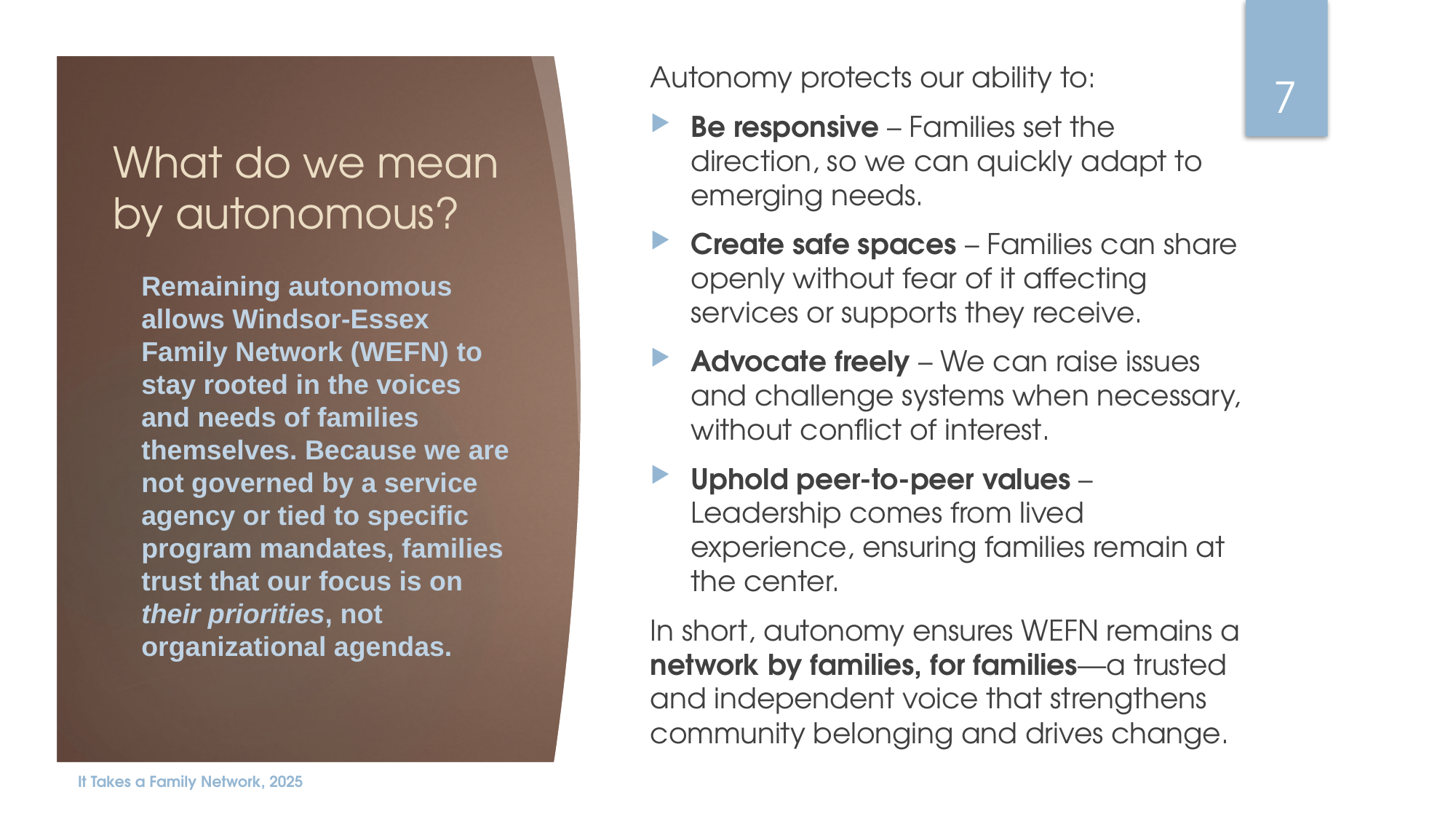

7
Autonomy protects our ability to:
Be responsive – Families set the direction, so we can quickly adapt to emerging needs.
Create safe spaces – Families can share openly without fear of it affecting services or supports they receive.
Advocate freely – We can raise issues and challenge systems when necessary, without conflict of interest.
Uphold peer-to-peer values – Leadership comes from lived experience, ensuring families remain at the center.
In short, autonomy ensures WEFN remains a network by families, for families—a trusted and independent voice that strengthens community belonging and drives change.

# What do we mean by autonomous?
Remaining autonomous allows Windsor-Essex Family Network (WEFN) to stay rooted in the voices and needs of families themselves. Because we are not governed by a service agency or tied to specific program mandates, families trust that our focus is on their priorities, not organizational agendas.
It Takes a Family Network, 2025